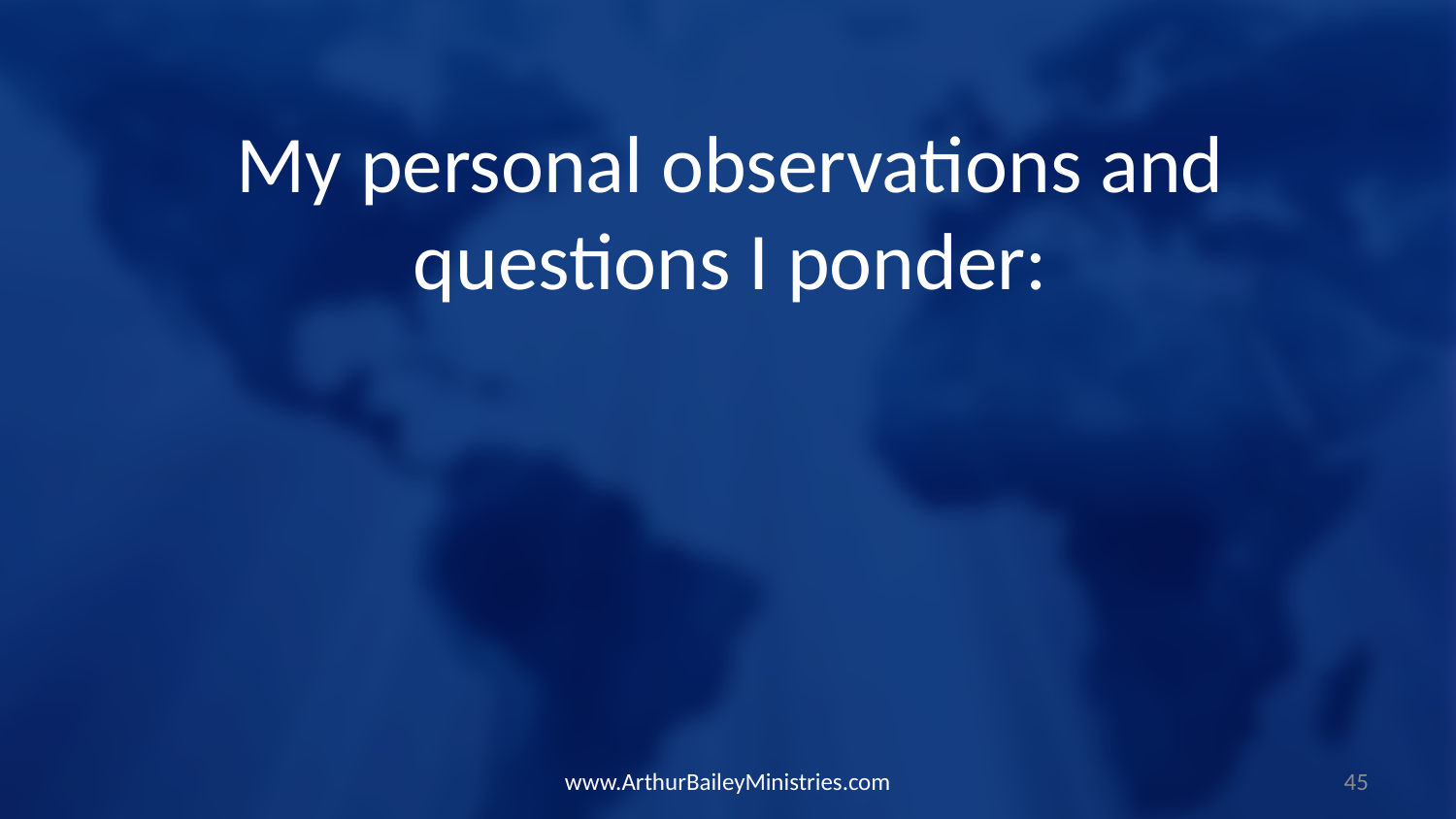

My personal observations and questions I ponder:

www.ArthurBaileyMinistries.com
45